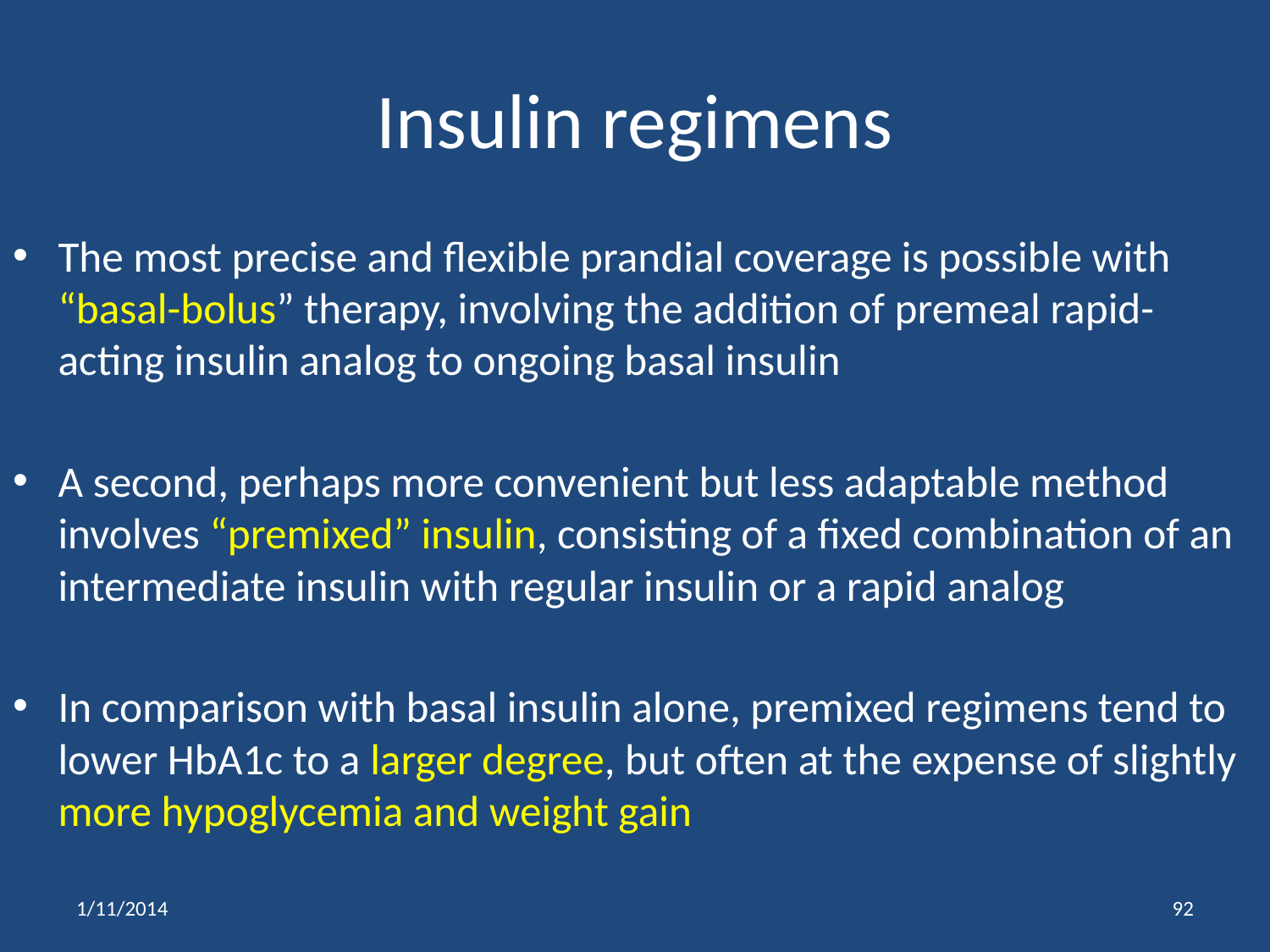

# Insulin regimens
The most precise and flexible prandial coverage is possible with “basal-bolus” therapy, involving the addition of premeal rapid-acting insulin analog to ongoing basal insulin

A second, perhaps more convenient but less adaptable method involves “premixed” insulin, consisting of a fixed combination of an intermediate insulin with regular insulin or a rapid analog

In comparison with basal insulin alone, premixed regimens tend to lower HbA1c to a larger degree, but often at the expense of slightly more hypoglycemia and weight gain

1/11/2014

92